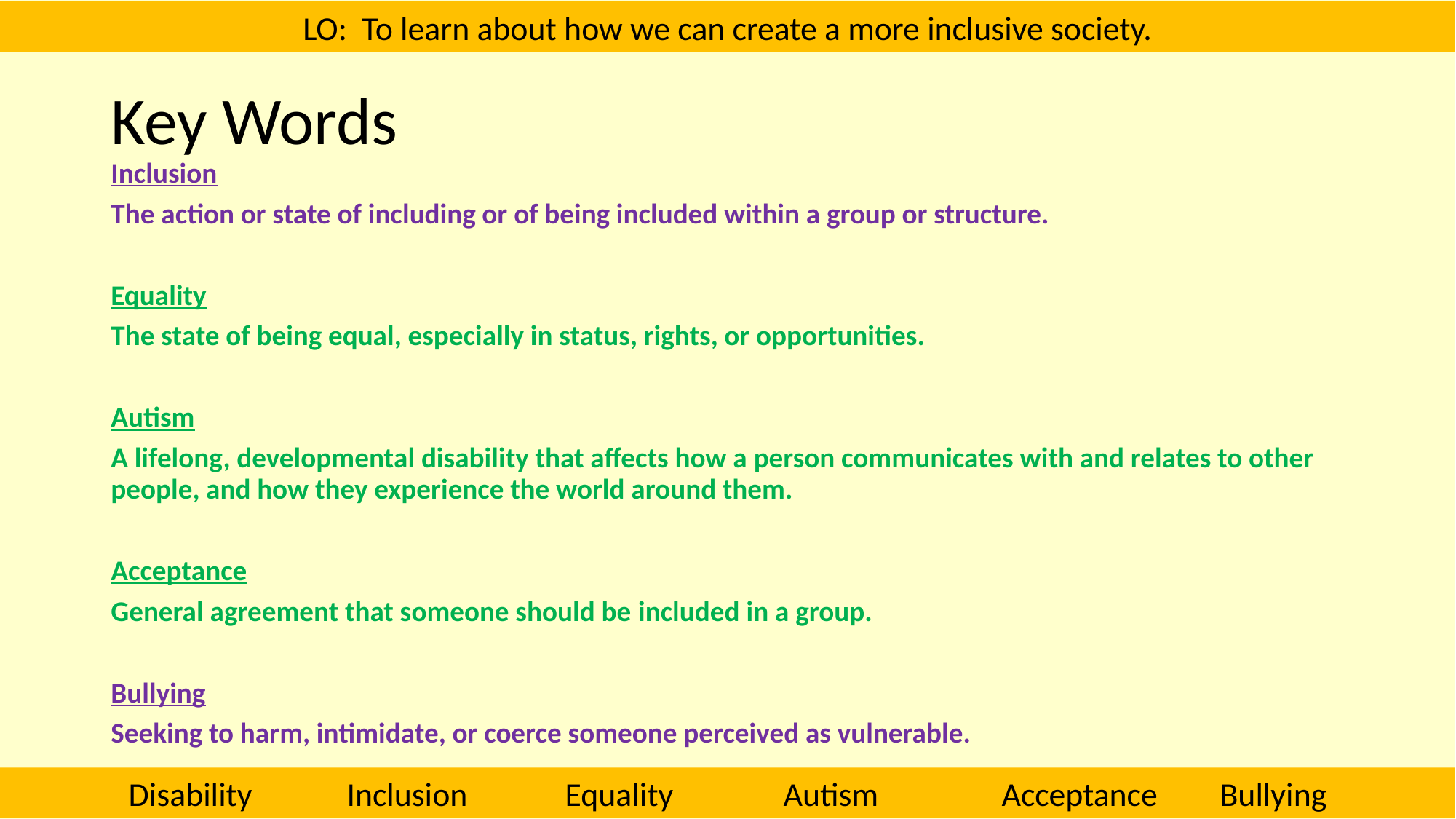

# Key Words
Inclusion
The action or state of including or of being included within a group or structure.

Equality
The state of being equal, especially in status, rights, or opportunities.

Autism
A lifelong, developmental disability that affects how a person communicates with and relates to other people, and how they experience the world around them.

Acceptance
General agreement that someone should be included in a group.

Bullying
Seeking to harm, intimidate, or coerce someone perceived as vulnerable.